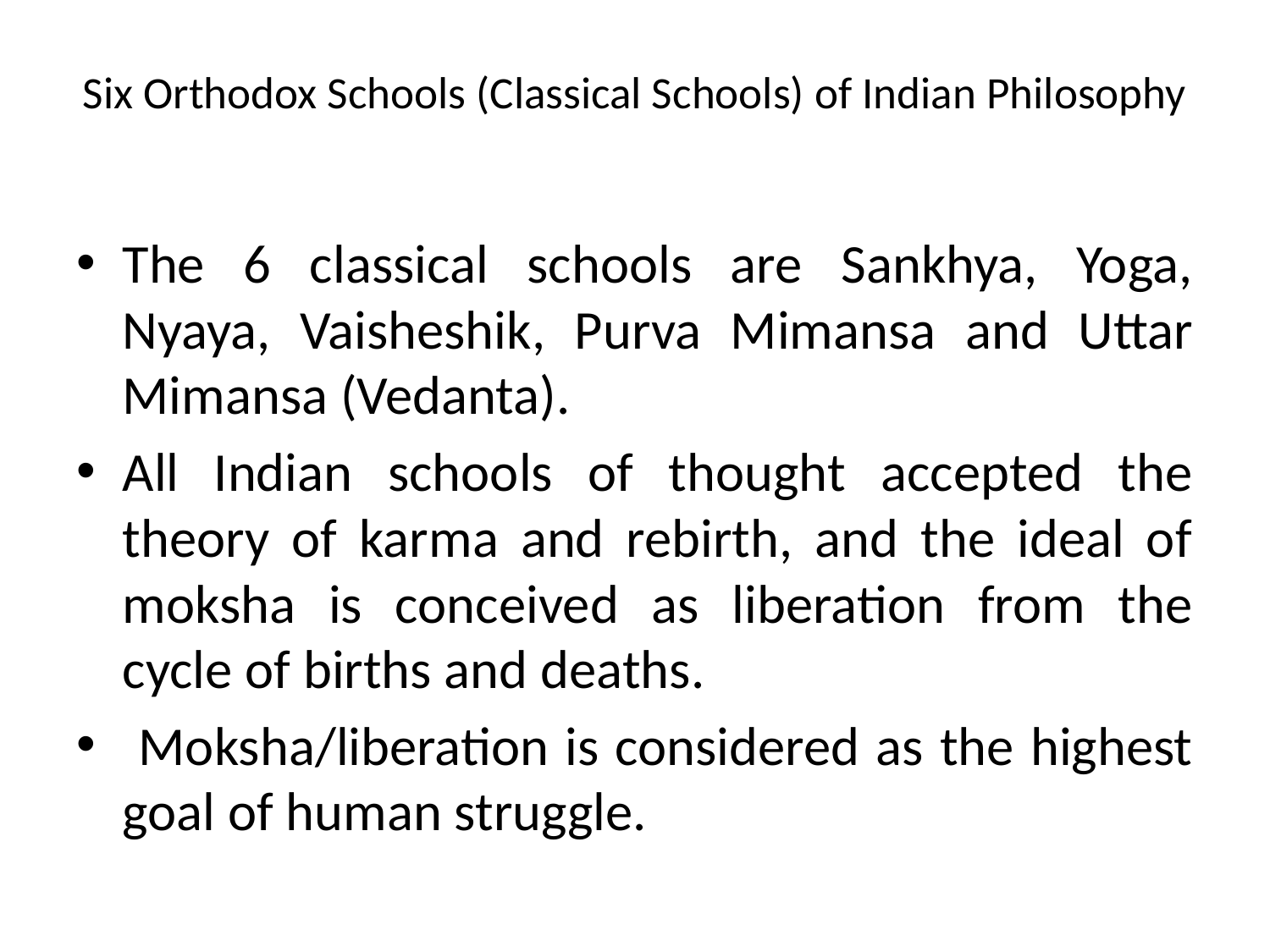

# Six Orthodox Schools (Classical Schools) of Indian Philosophy
The 6 classical schools are Sankhya, Yoga, Nyaya, Vaisheshik, Purva Mimansa and Uttar Mimansa (Vedanta).
All Indian schools of thought accepted the theory of karma and rebirth, and the ideal of moksha is conceived as liberation from the cycle of births and deaths.
 Moksha/liberation is considered as the highest goal of human struggle.